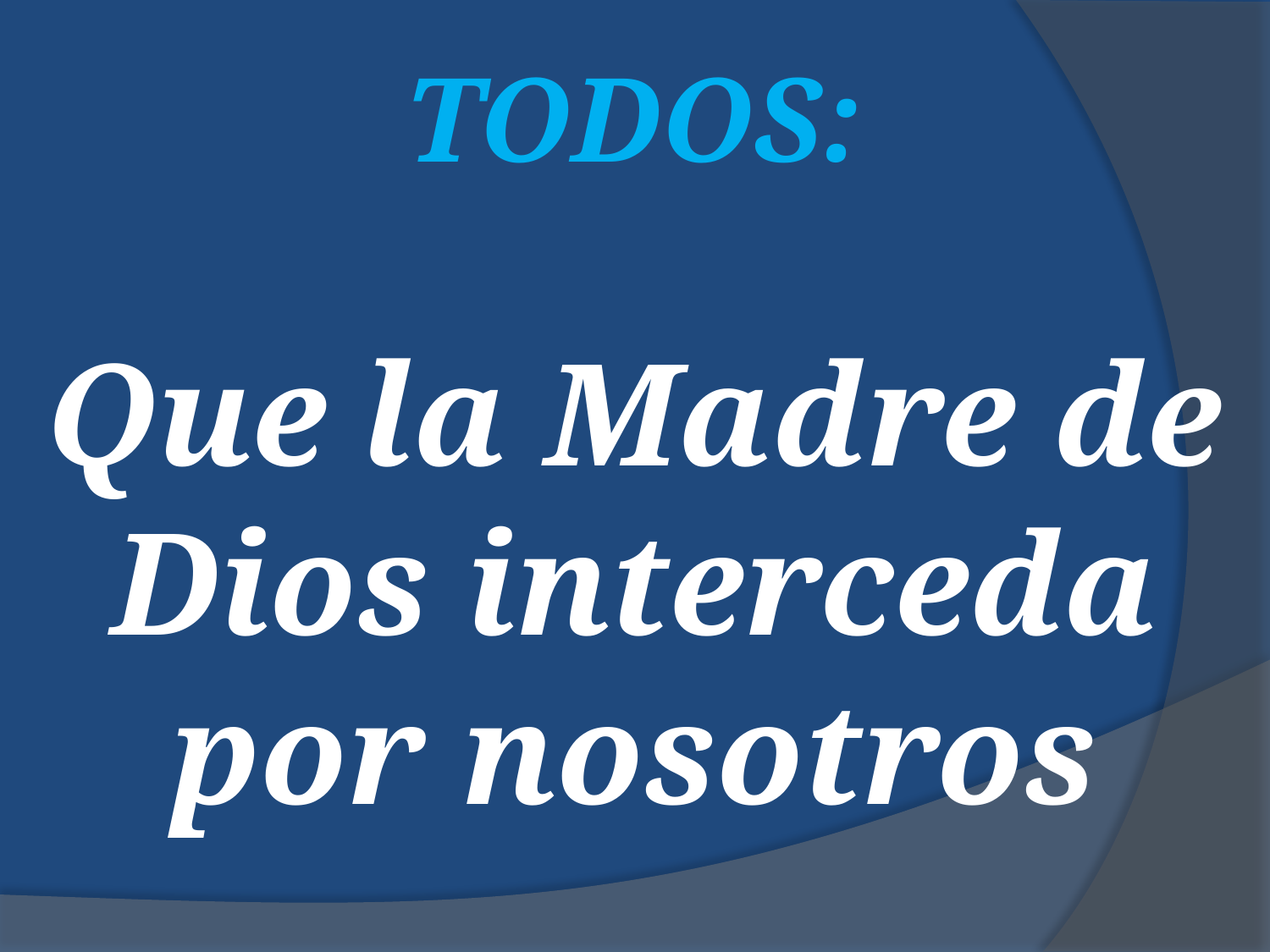

TODOS:

Que la Madre de Dios interceda por nosotros